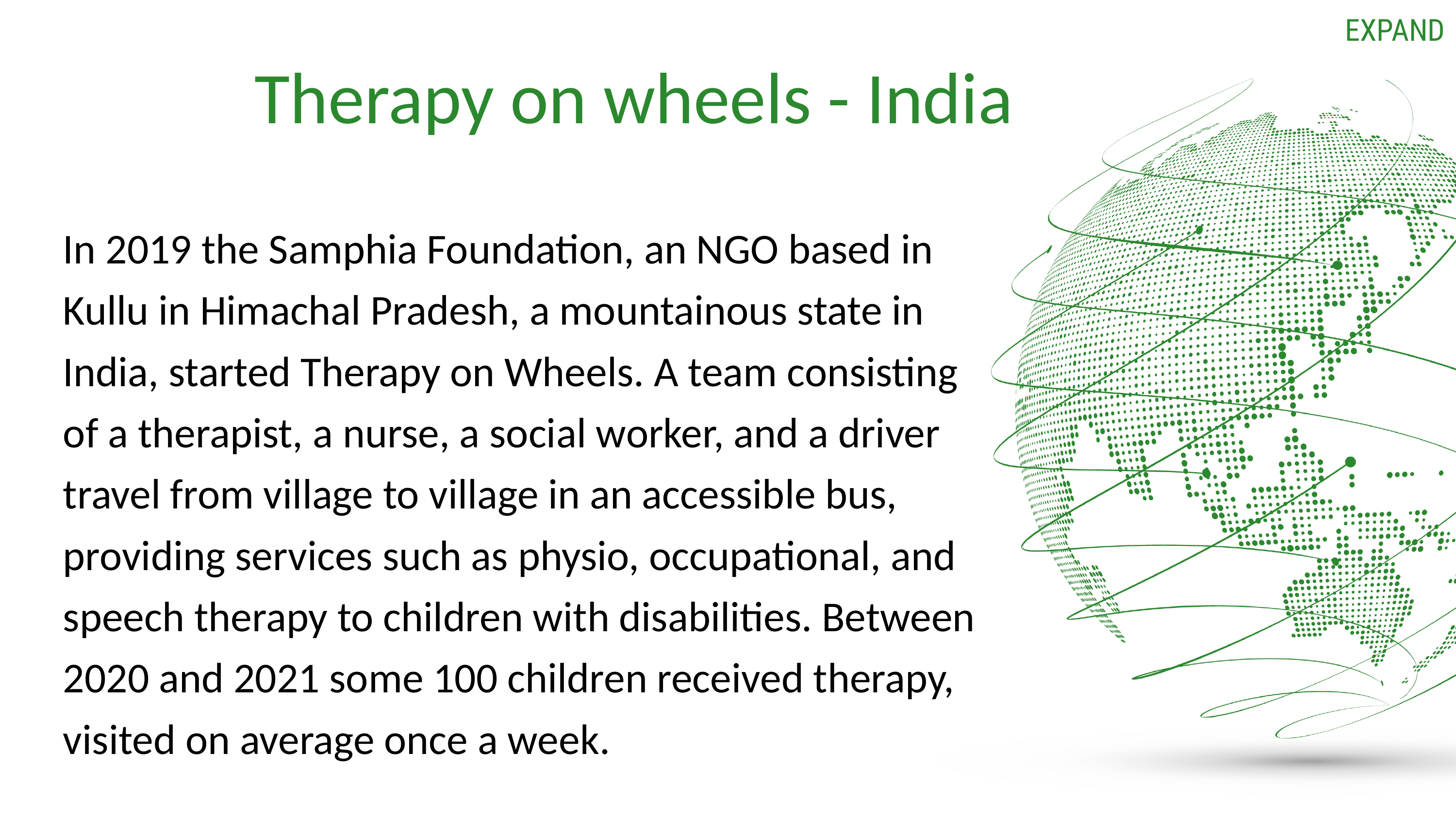

EXPAND
# Therapy on wheels - India
In 2019 the Samphia Foundation, an NGO based in Kullu in Himachal Pradesh, a mountainous state in India, started Therapy on Wheels. A team consisting of a therapist, a nurse, a social worker, and a driver travel from village to village in an accessible bus, providing services such as physio, occupational, and speech therapy to children with disabilities. Between 2020 and 2021 some 100 children received therapy, visited on average once a week.